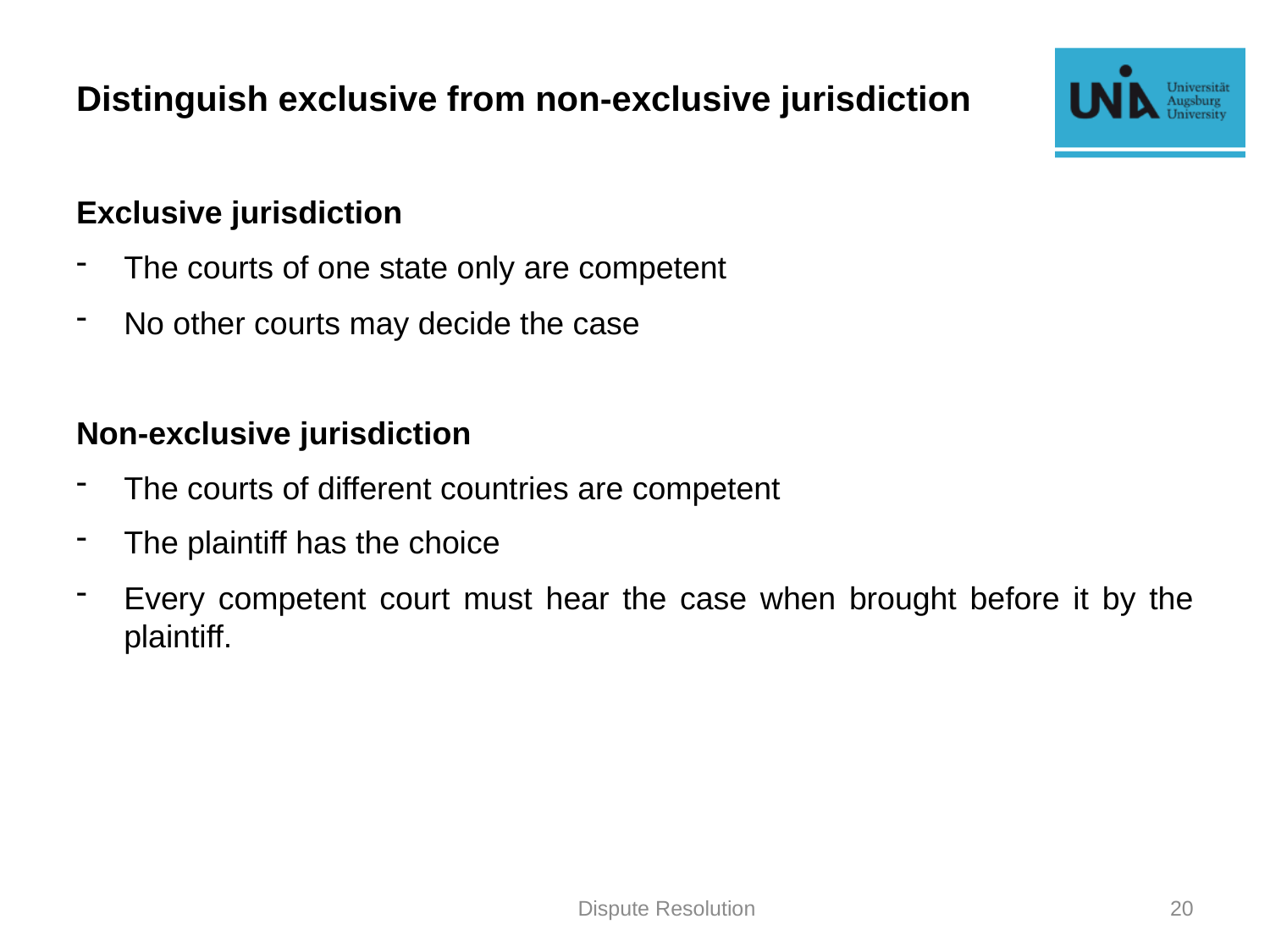

# Distinguish exclusive from non-exclusive jurisdiction
Exclusive jurisdiction
The courts of one state only are competent
No other courts may decide the case

Non-exclusive jurisdiction
The courts of different countries are competent
The plaintiff has the choice
Every competent court must hear the case when brought before it by the plaintiff.

Dispute Resolution
20